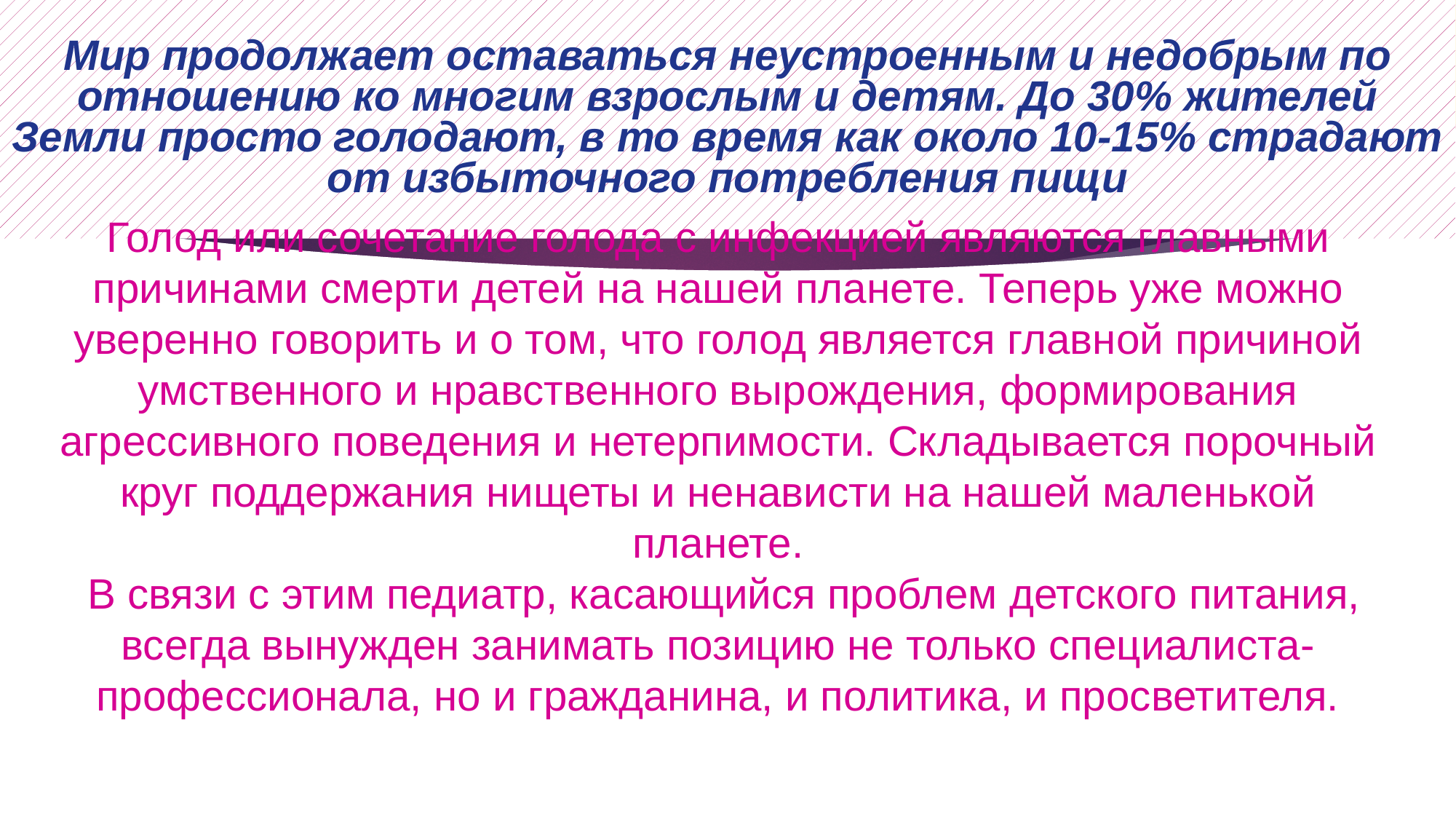

# Мир продолжает оставаться неустроенным и недобрым по отношению ко многим взрослым и детям. До 30% жителей Земли просто голодают, в то время как около 10-15% страдают от избыточного потребления пищи

Голод или сочетание голода с инфекцией являются главными причинами смерти детей на нашей планете. Теперь уже можно уверенно говорить и о том, что голод является главной причиной умственного и нравственного вырождения, формирования агрессивного поведения и нетерпимости. Складывается порочный круг поддержания нищеты и ненависти на нашей маленькой планете.
 В связи с этим педиатр, касающийся проблем детского питания, всегда вынужден занимать позицию не только специалиста-профессионала, но и гражданина, и политика, и просветителя.